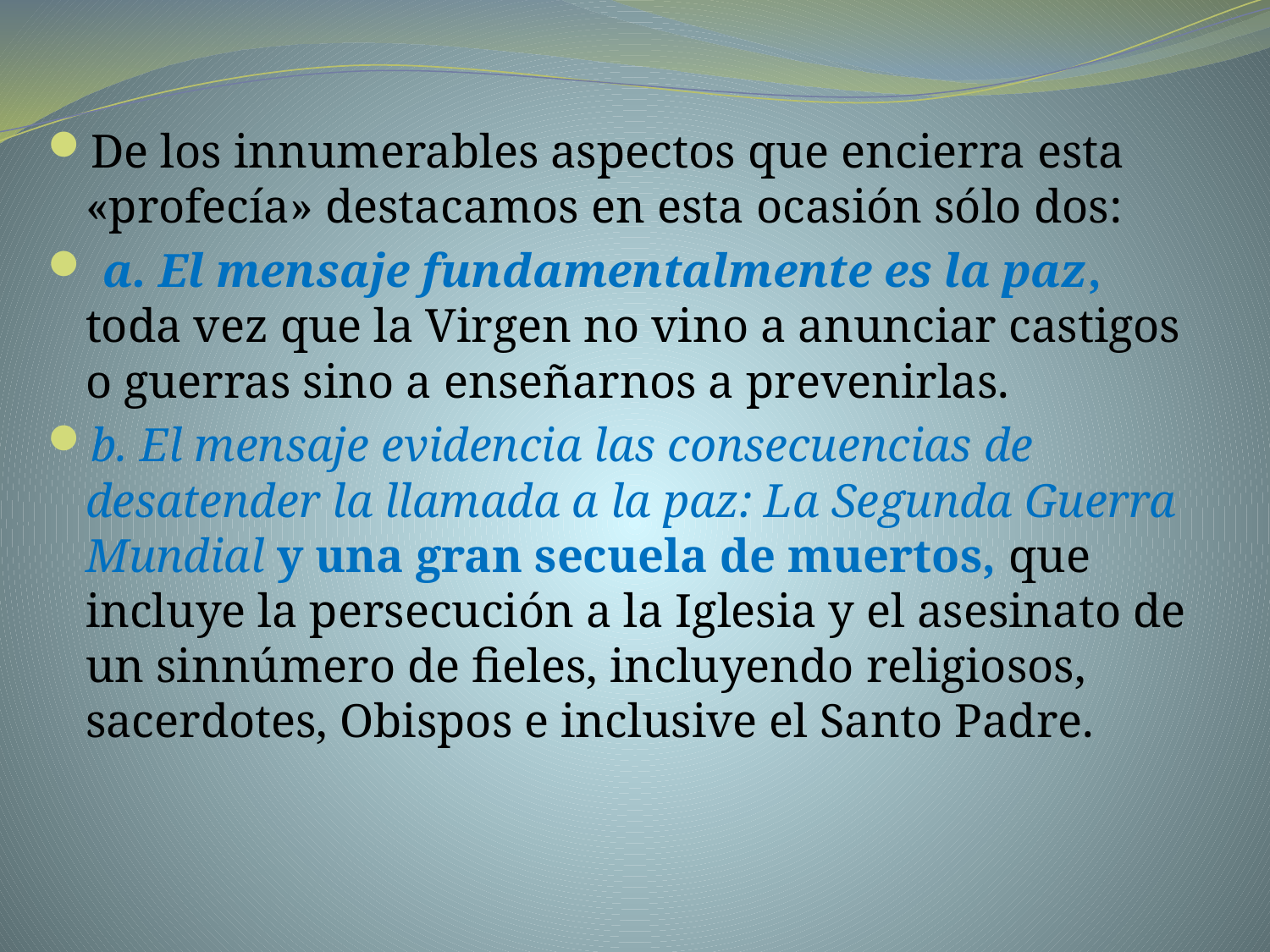

De los innumerables aspectos que encierra esta «profecía» destacamos en esta ocasión sólo dos:
 a. El mensaje fundamentalmente es la paz, toda vez que la Virgen no vino a anunciar castigos o guerras sino a enseñarnos a prevenirlas.
b. El mensaje evidencia las consecuencias de desatender la llamada a la paz: La Segunda Guerra Mundial y una gran secuela de muertos, que incluye la persecución a la Iglesia y el asesinato de un sinnúmero de fieles, incluyendo religiosos, sacerdotes, Obispos e inclusive el Santo Padre.